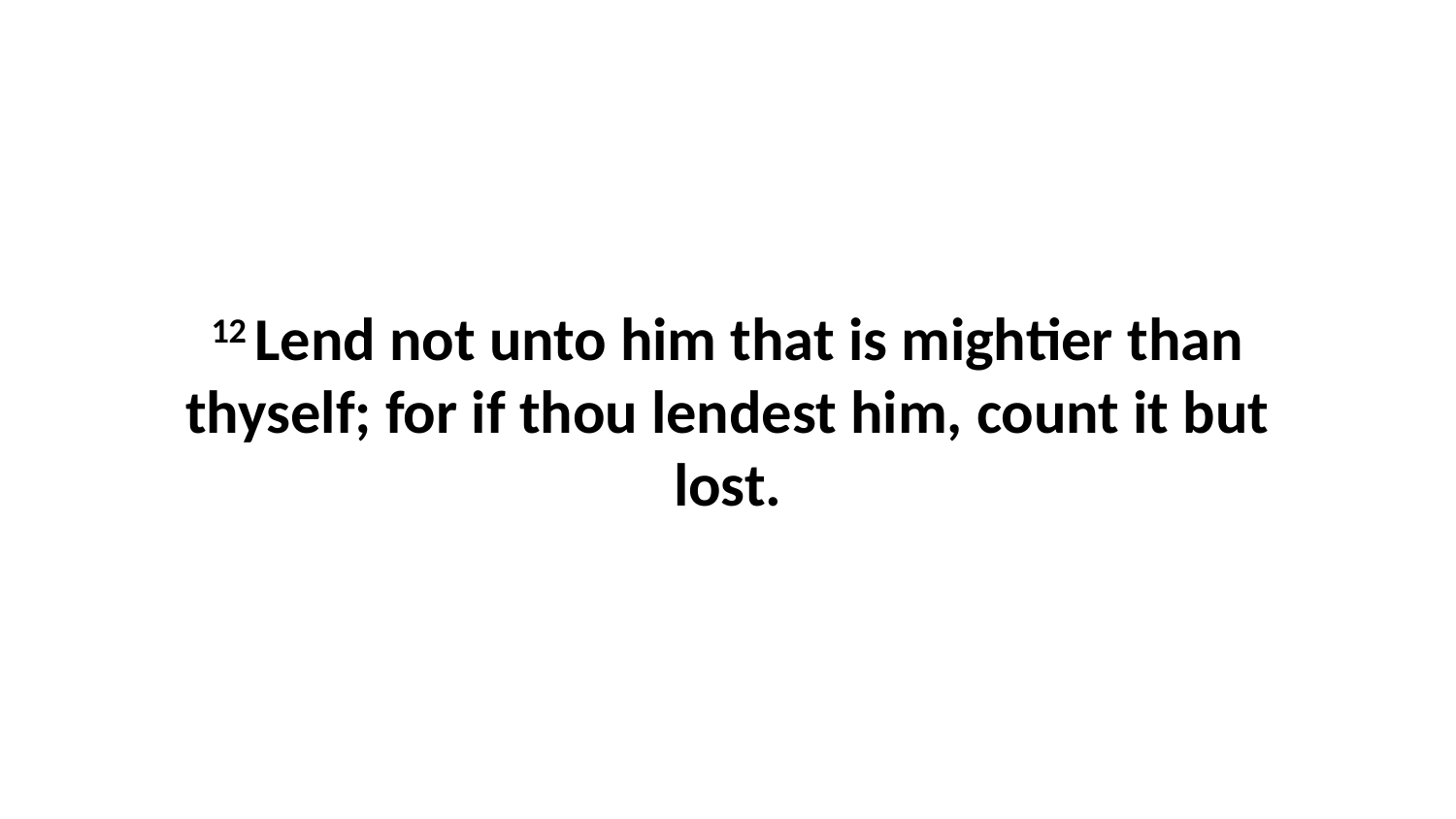

12 Lend not unto him that is mightier than thyself; for if thou lendest him, count it but lost.